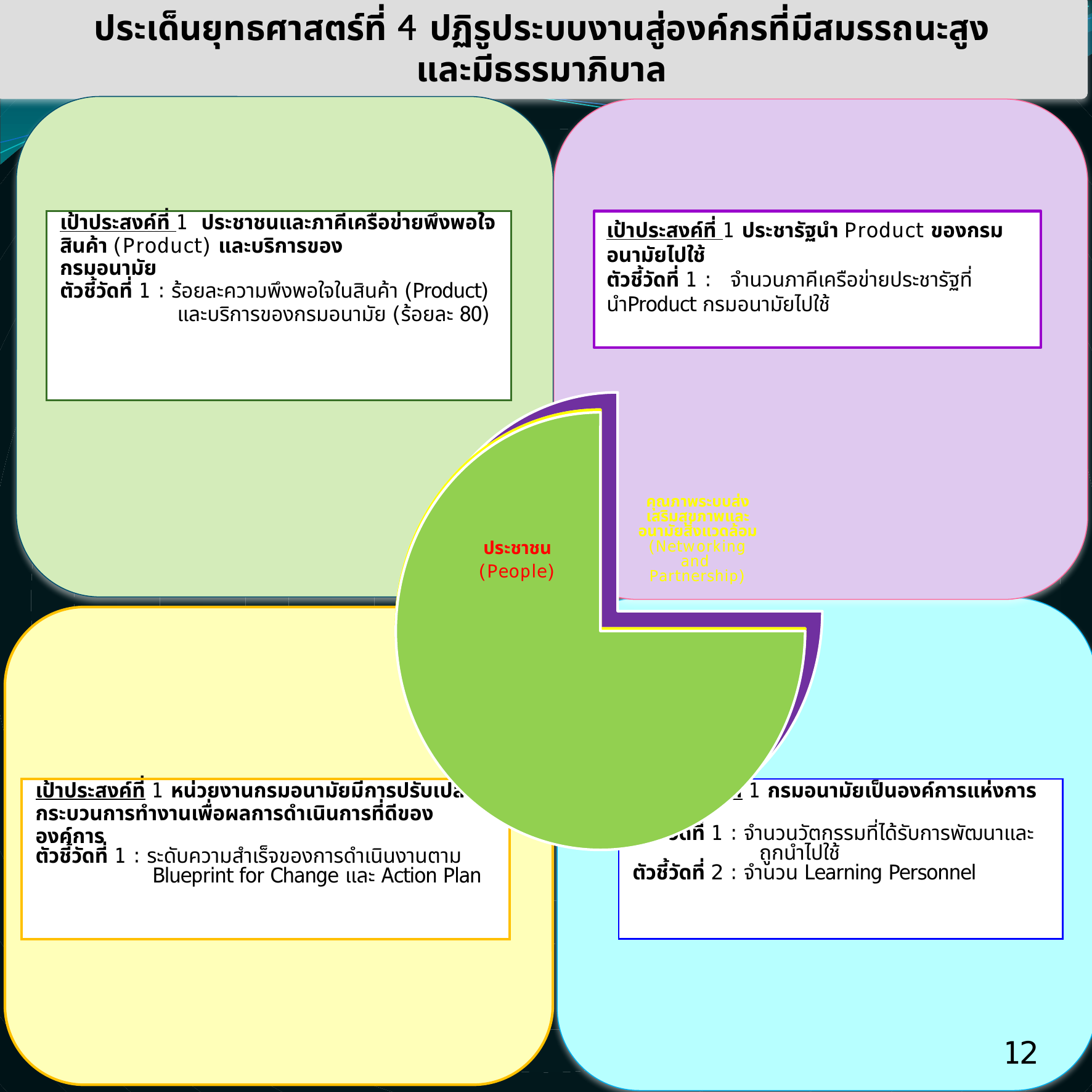

ประเด็นยุทธศาสตร์ที่ 4 ปฏิรูประบบงานสู่องค์กรที่มีสมรรถนะสูง
และมีธรรมาภิบาล

| เป้าประสงค์ที่ 1 ประชาชนและภาคีเครือข่ายพึงพอใจสินค้า (Product) และบริการของ กรมอนามัย ตัวชี้วัดที่ 1 : ร้อยละความพึงพอใจในสินค้า (Product) และบริการของกรมอนามัย (ร้อยละ 80) |
| --- |
เป้าประสงค์ที่ 1 ประชารัฐนำ Product ของกรมอนามัยไปใช้
ตัวชี้วัดที่ 1 :   จำนวนภาคีเครือข่ายประชารัฐที่นำProduct กรมอนามัยไปใช้
การเติบโตนวัตกรรม และศักยภาพ (Growth, Innovation & Potential)
ประชาชน
(People)

| เป้าประสงค์ที่ 1 หน่วยงานกรมอนามัยมีการปรับเปลี่ยนกระบวนการทำงานเพื่อผลการดำเนินการที่ดีขององค์การ ตัวชี้วัดที่ 1 : ระดับความสำเร็จของการดำเนินงานตาม Blueprint for Change และ Action Plan |
| --- |
| เป้าประสงค์ที่ 1 กรมอนามัยเป็นองค์การแห่งการเรียนรู้ ตัวชี้วัดที่ 1 : จำนวนวัตกรรมที่ได้รับการพัฒนาและถูกนำไปใช้ ตัวชี้วัดที่ 2 : จำนวน Learning Personnel |
| --- |
12